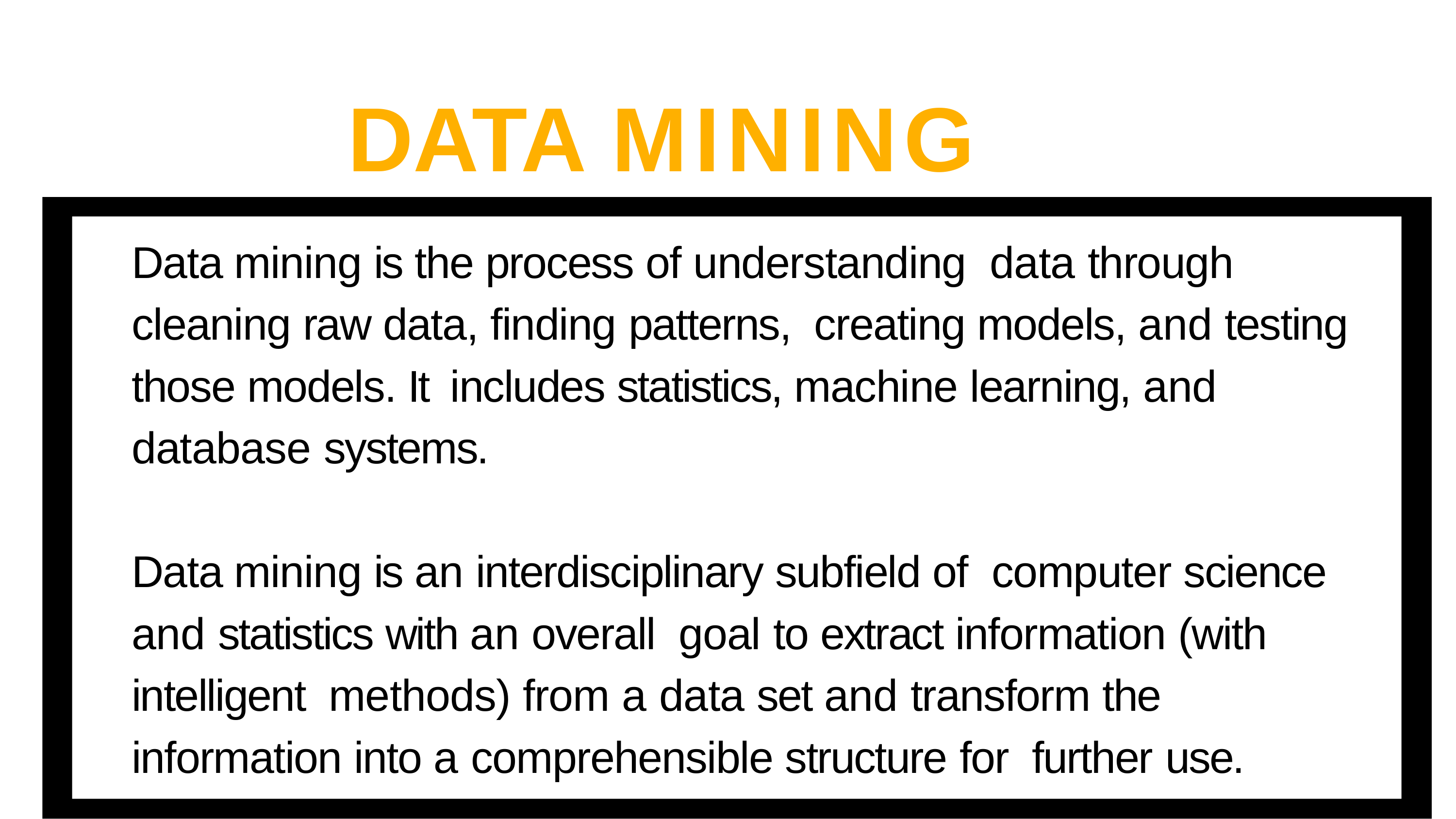

# DATA MINING

Data mining is the process of understanding  data through cleaning raw data, finding patterns,  creating models, and testing those models. It  includes statistics, machine learning, and  database systems.

Data mining is an interdisciplinary subfield of  computer science and statistics with an overall  goal to extract information (with intelligent  methods) from a data set and transform the  information into a comprehensible structure for  further use.